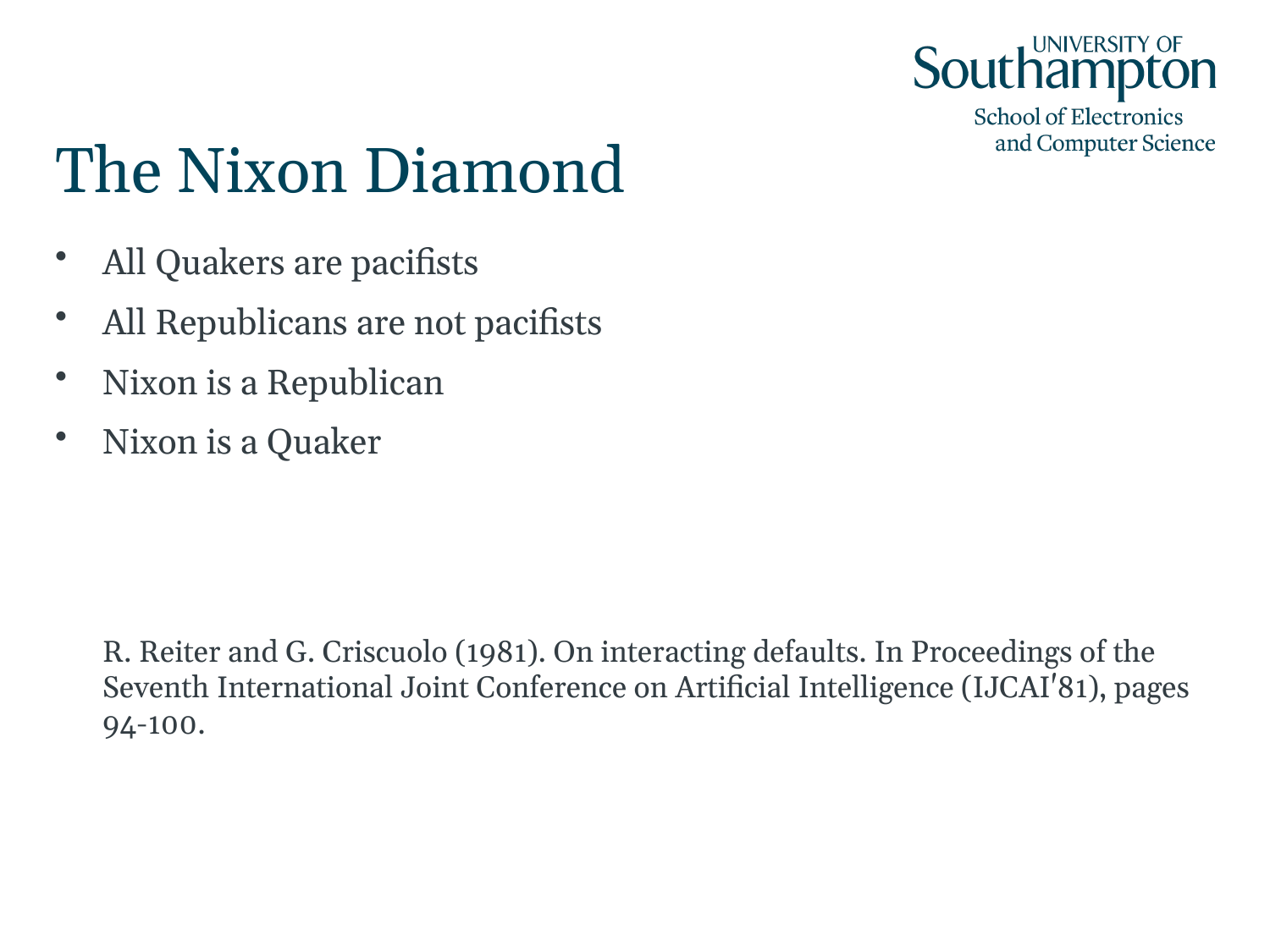

# The Nixon Diamond
All Quakers are pacifists
All Republicans are not pacifists
Nixon is a Republican
Nixon is a Quaker

	R. Reiter and G. Criscuolo (1981). On interacting defaults. In Proceedings of the Seventh International Joint Conference on Artificial Intelligence (IJCAI'81), pages 94-100.